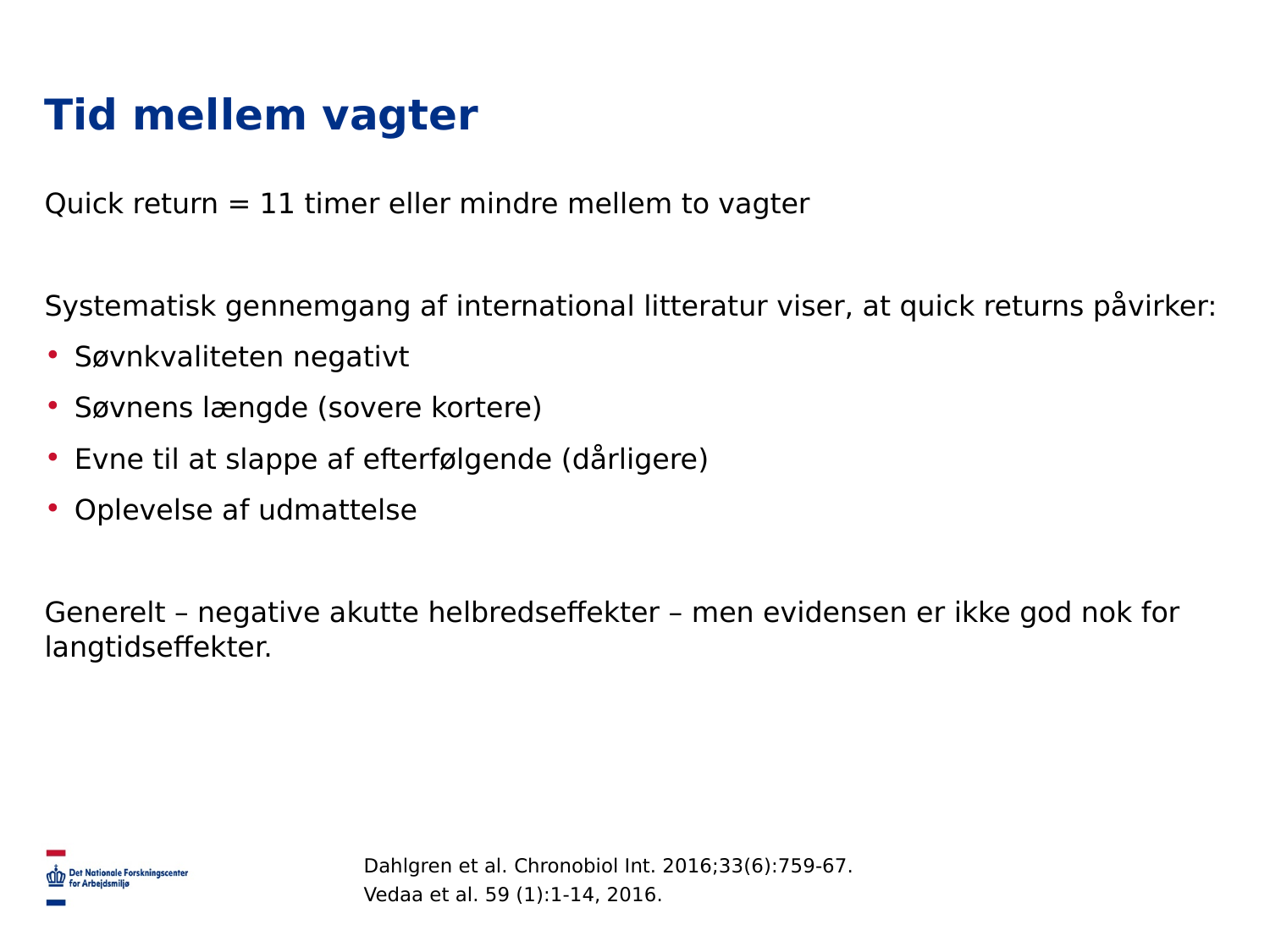

# Tid mellem vagter
Quick return = 11 timer eller mindre mellem to vagter

Systematisk gennemgang af international litteratur viser, at quick returns påvirker:
Søvnkvaliteten negativt
Søvnens længde (sovere kortere)
Evne til at slappe af efterfølgende (dårligere)
Oplevelse af udmattelse

Generelt – negative akutte helbredseffekter – men evidensen er ikke god nok for langtidseffekter.
Dahlgren et al. Chronobiol Int. 2016;33(6):759-67.
Vedaa et al. 59 (1):1-14, 2016.